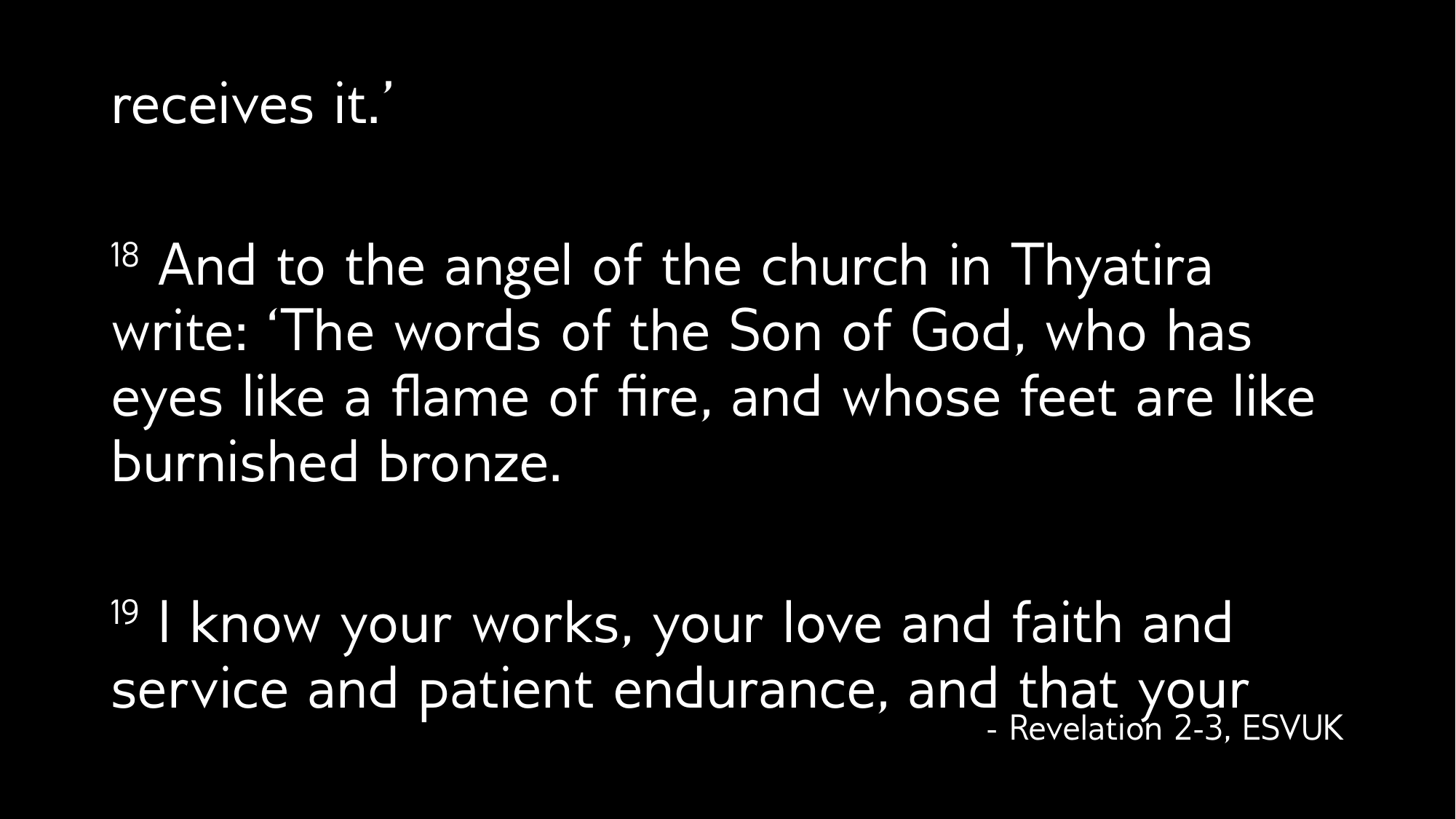

receives it.’

18 And to the angel of the church in Thyatira write: ‘The words of the Son of God, who has eyes like a flame of fire, and whose feet are like burnished bronze.

19 I know your works, your love and faith and service and patient endurance, and that your
- Revelation 2-3, ESVUK